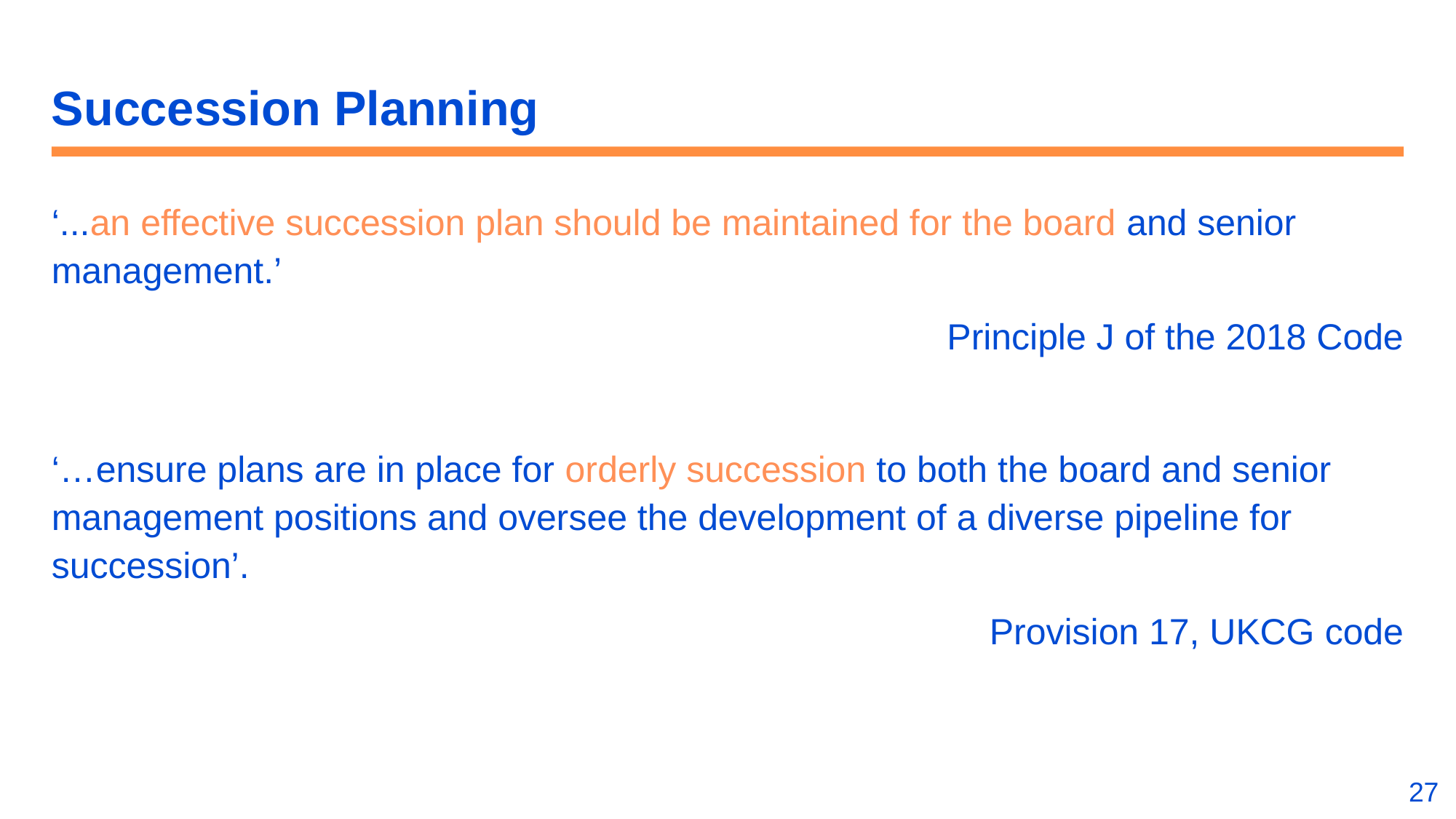

# Succession Planning
‘...an effective succession plan should be maintained for the board and senior management.’
Principle J of the 2018 Code

‘…ensure plans are in place for orderly succession to both the board and senior management positions and oversee the development of a diverse pipeline for succession’.
Provision 17, UKCG code